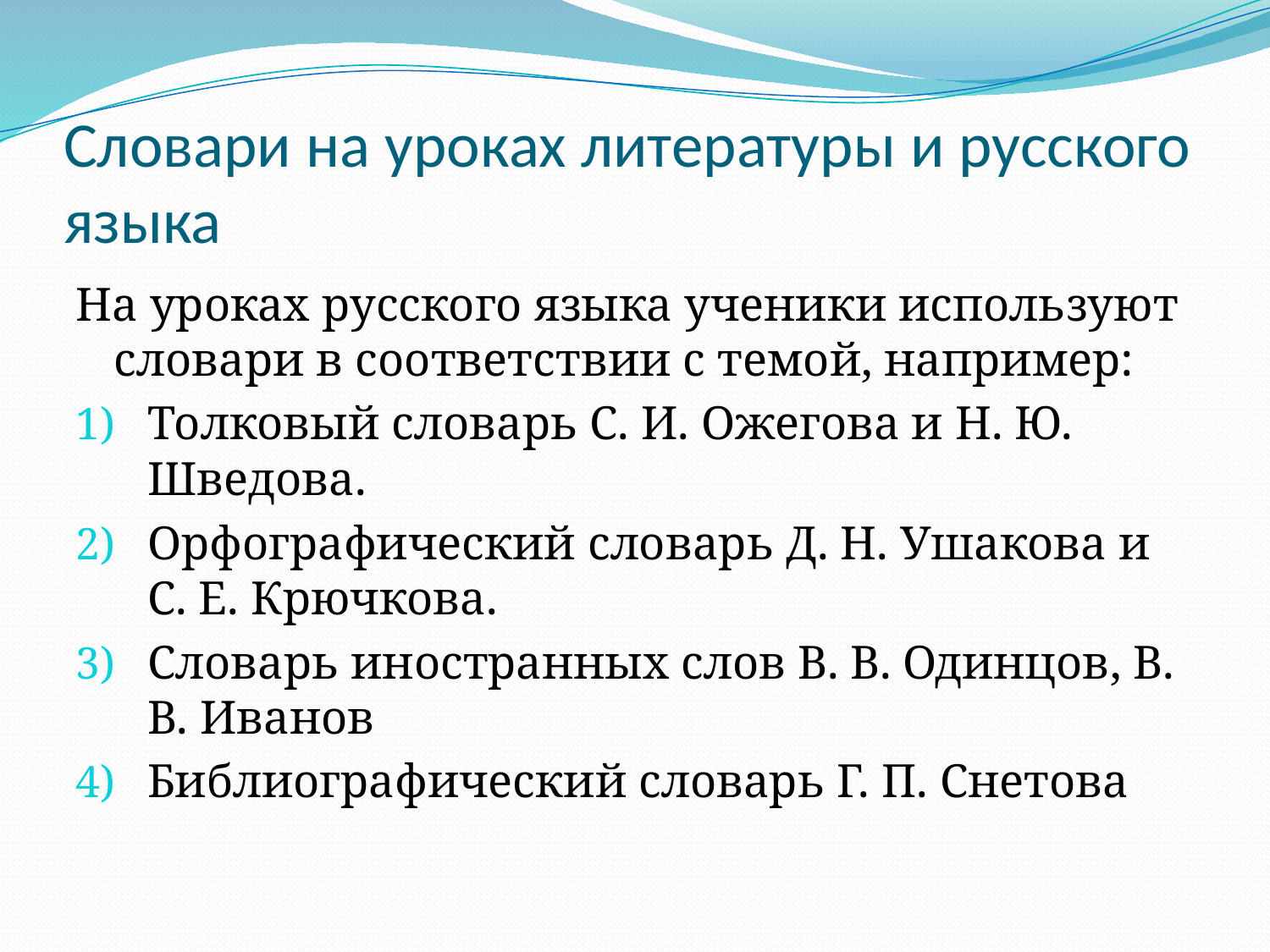

# Словари на уроках литературы и русского языка
На уроках русского языка ученики используют словари в соответствии с темой, например:
Толковый словарь С. И. Ожегова и Н. Ю. Шведова.
Орфографический словарь Д. Н. Ушакова и С. Е. Крючкова.
Словарь иностранных слов В. В. Одинцов, В. В. Иванов
Библиографический словарь Г. П. Снетова